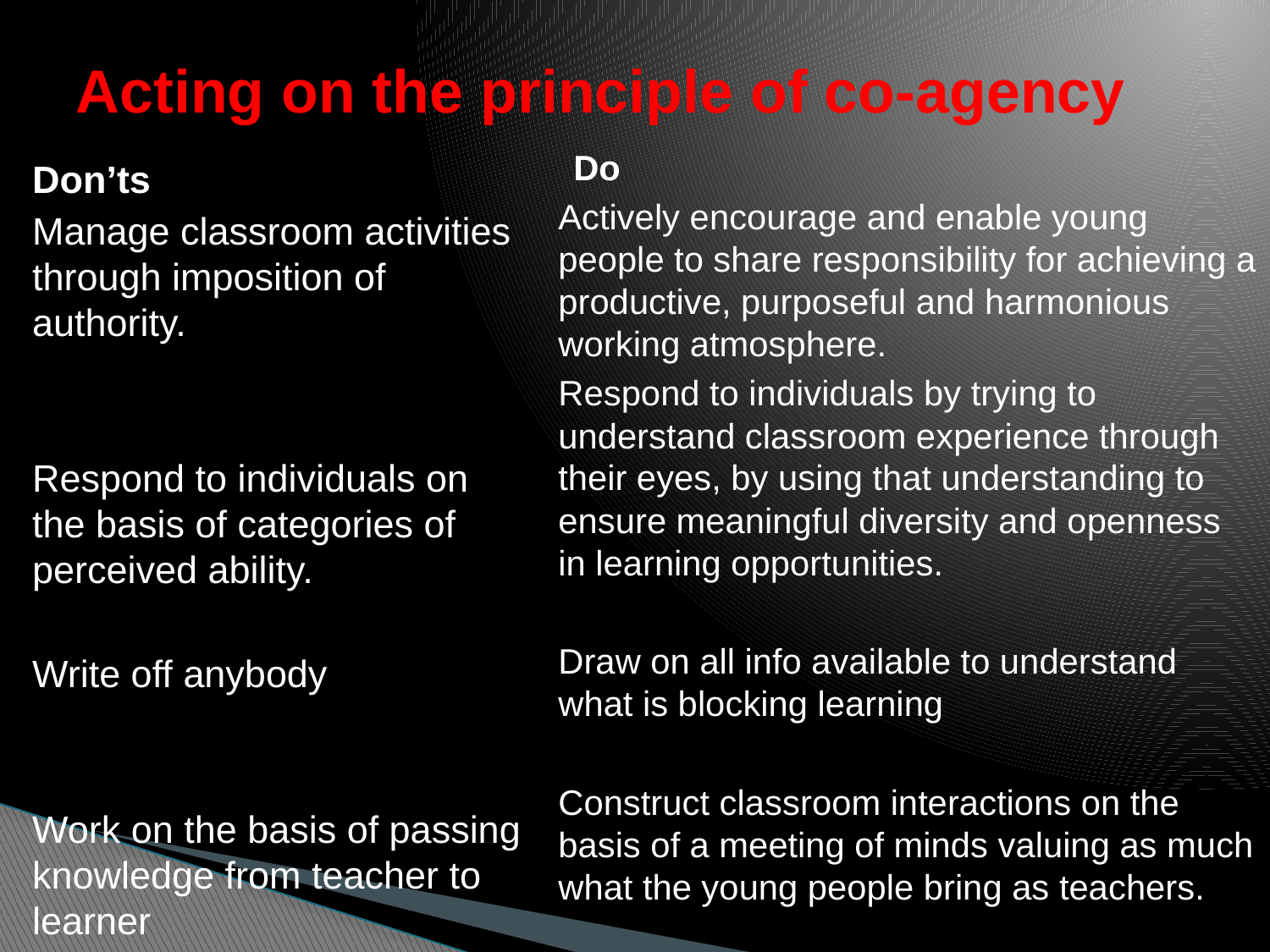

# Acting on the principle of co-agency
Do
Actively encourage and enable young people to share responsibility for achieving a productive, purposeful and harmonious working atmosphere.
Respond to individuals by trying to understand classroom experience through their eyes, by using that understanding to ensure meaningful diversity and openness in learning opportunities.

Draw on all info available to understand what is blocking learning

Construct classroom interactions on the basis of a meeting of minds valuing as much what the young people bring as teachers.
Don’ts
Manage classroom activities through imposition of authority.

Respond to individuals on the basis of categories of perceived ability.

Write off anybody

Work on the basis of passing knowledge from teacher to learner